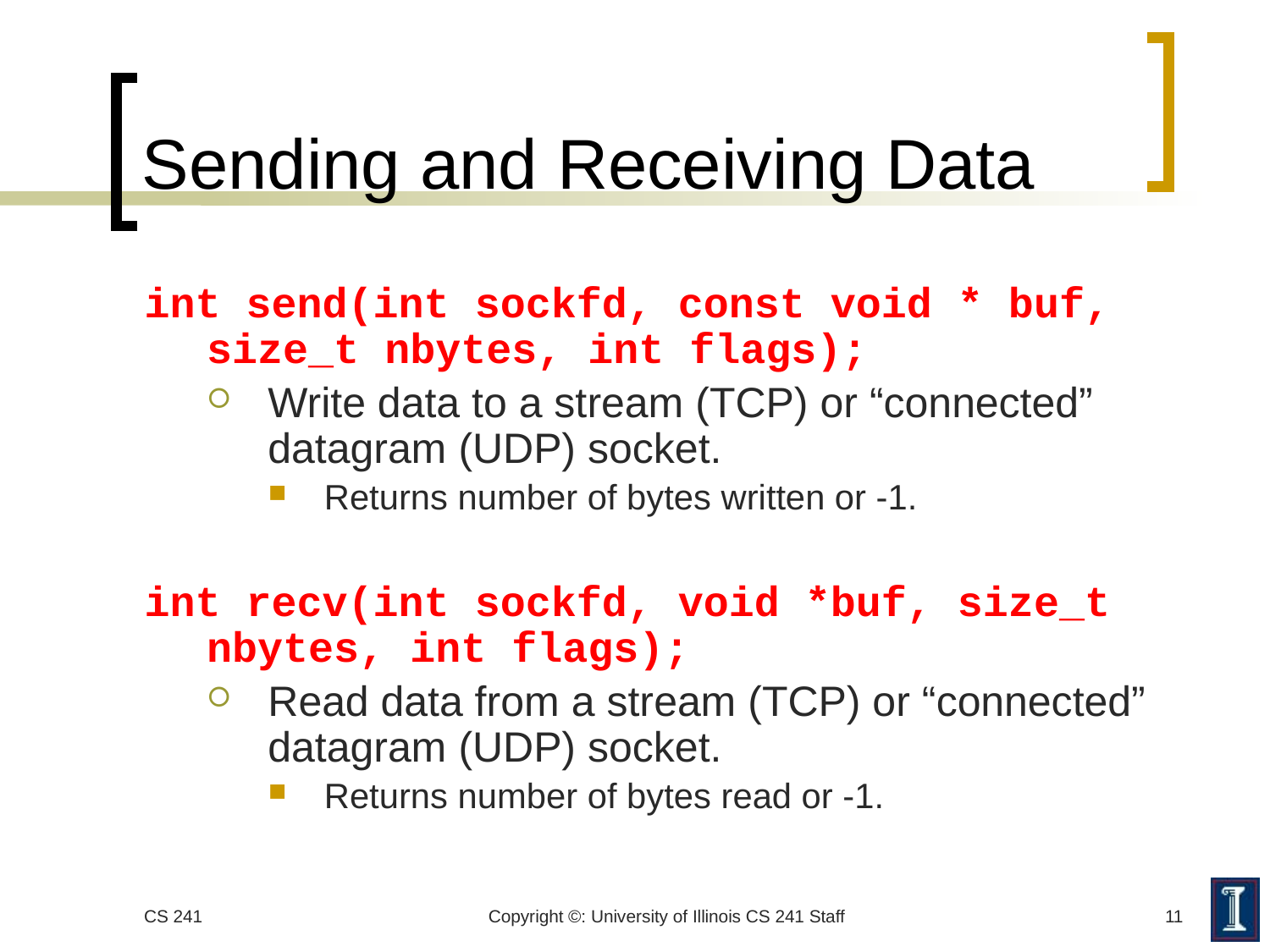

# Sending and Receiving Data
int send(int sockfd, const void * buf, size_t nbytes, int flags);
Write data to a stream (TCP) or “connected” datagram (UDP) socket.
Returns number of bytes written or -1.

int recv(int sockfd, void *buf, size_t nbytes, int flags);
Read data from a stream (TCP) or “connected” datagram (UDP) socket.
Returns number of bytes read or -1.
CS 241
Copyright ©: University of Illinois CS 241 Staff
11